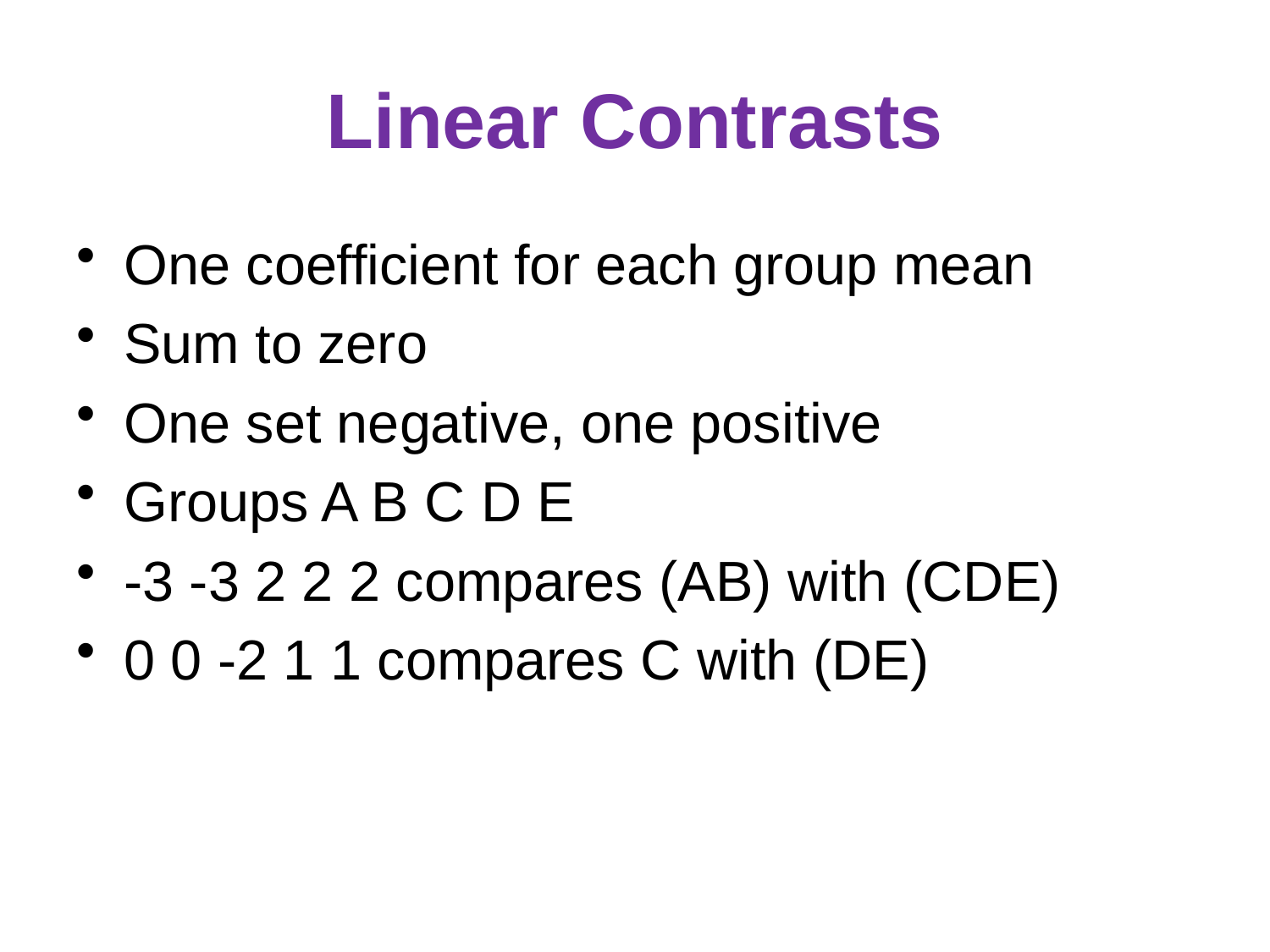

# Linear Contrasts
One coefficient for each group mean
Sum to zero
One set negative, one positive
Groups A B C D E
-3 -3 2 2 2 compares (AB) with (CDE)
0 0 -2 1 1 compares C with (DE)